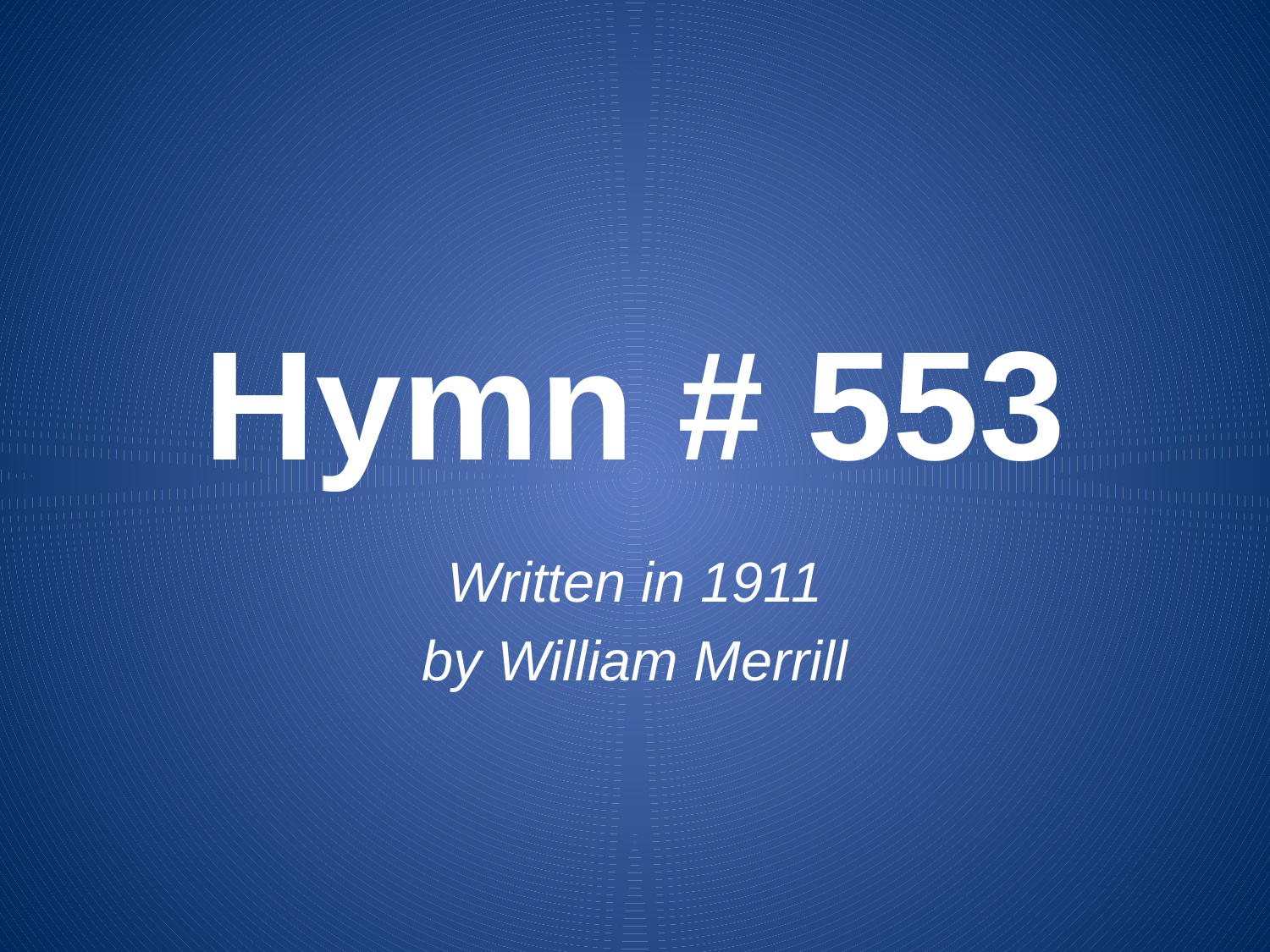

# Hymn # 553
Written in 1911
by William Merrill